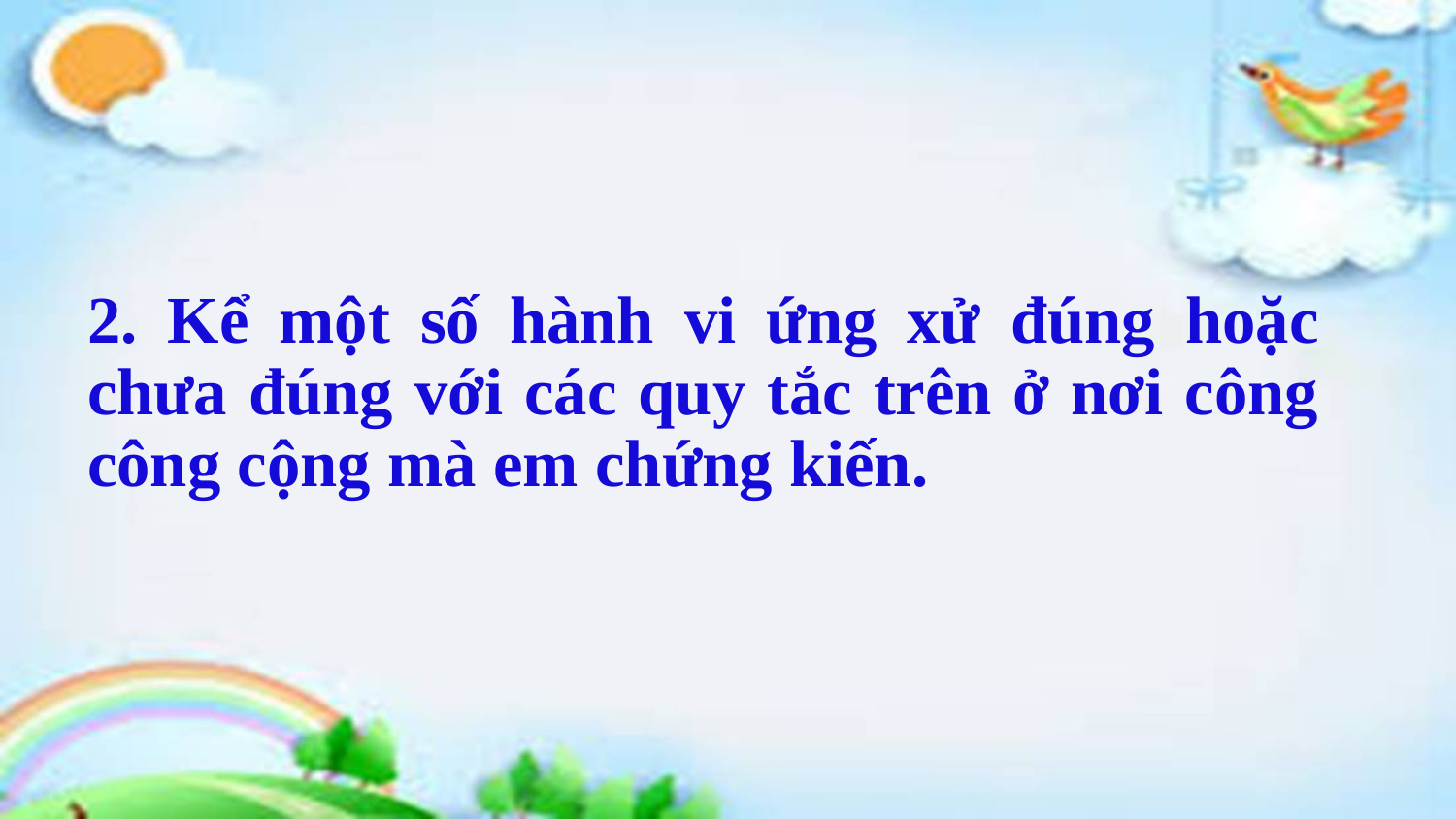

2. Kể một số hành vi ứng xử đúng hoặc chưa đúng với các quy tắc trên ở nơi công công cộng mà em chứng kiến.